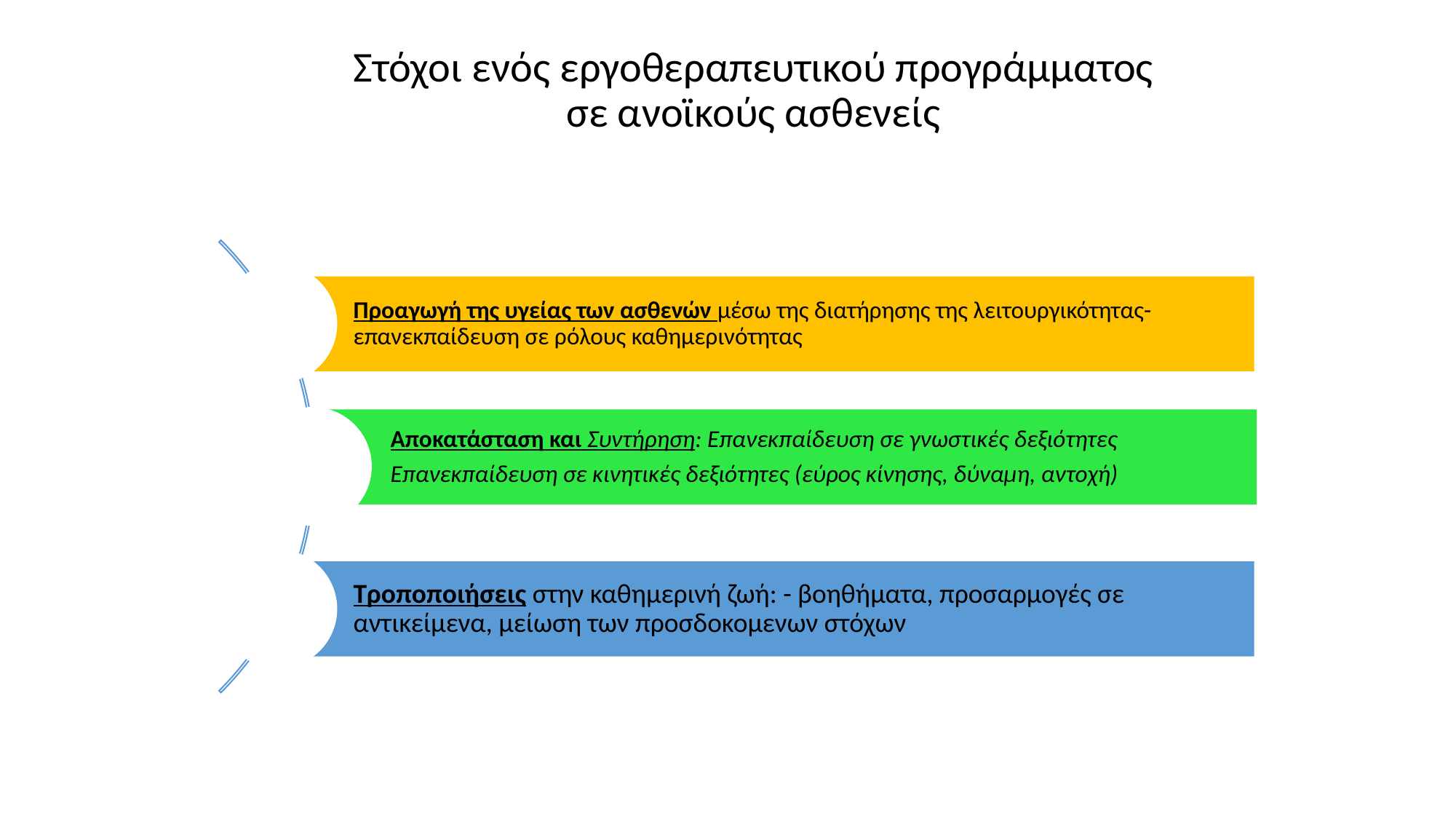

# Στόχοι ενός εργοθεραπευτικού προγράμματος σε ανοϊκούς ασθενείς
Προαγωγή της υγείας των ασθενών μέσω της διατήρησης της λειτουργικότητας- επανεκπαίδευση σε ρόλους καθημερινότητας
Αποκατάσταση και Συντήρηση: Επανεκπαίδευση σε γνωστικές δεξιότητες
Επανεκπαίδευση σε κινητικές δεξιότητες (εύρος κίνησης, δύναμη, αντοχή)
Τροποποιήσεις στην καθημερινή ζωή: - βοηθήματα, προσαρμογές σε αντικείμενα, μείωση των προσδοκομενων στόχων